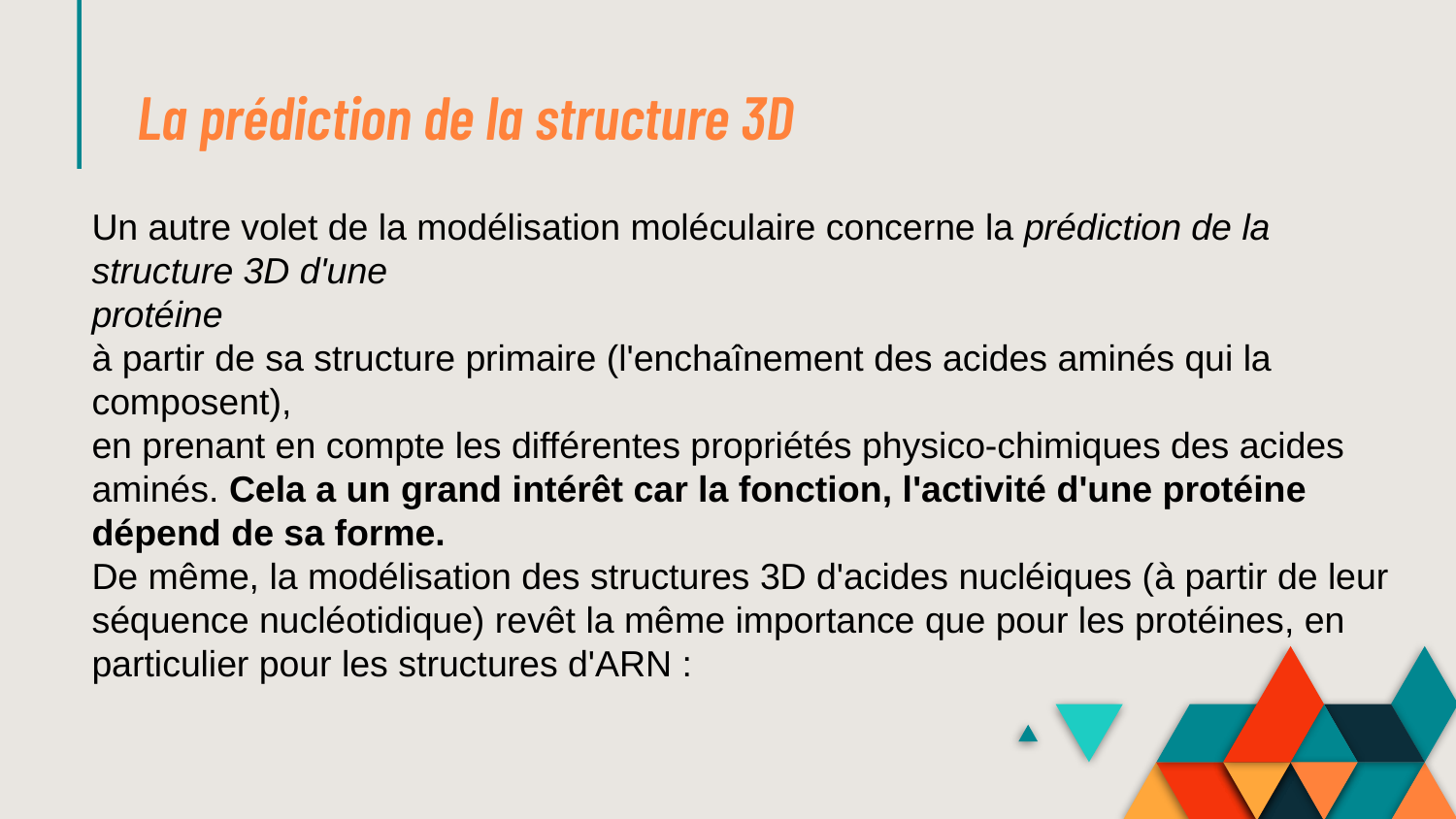

# La prédiction de la structure 3D
Un autre volet de la modélisation moléculaire concerne la prédiction de la structure 3D d'une
protéine
à partir de sa structure primaire (l'enchaînement des acides aminés qui la composent),
en prenant en compte les différentes propriétés physico-chimiques des acides aminés. Cela a un grand intérêt car la fonction, l'activité d'une protéine dépend de sa forme.
De même, la modélisation des structures 3D d'acides nucléiques (à partir de leur séquence nucléotidique) revêt la même importance que pour les protéines, en particulier pour les structures d'ARN :